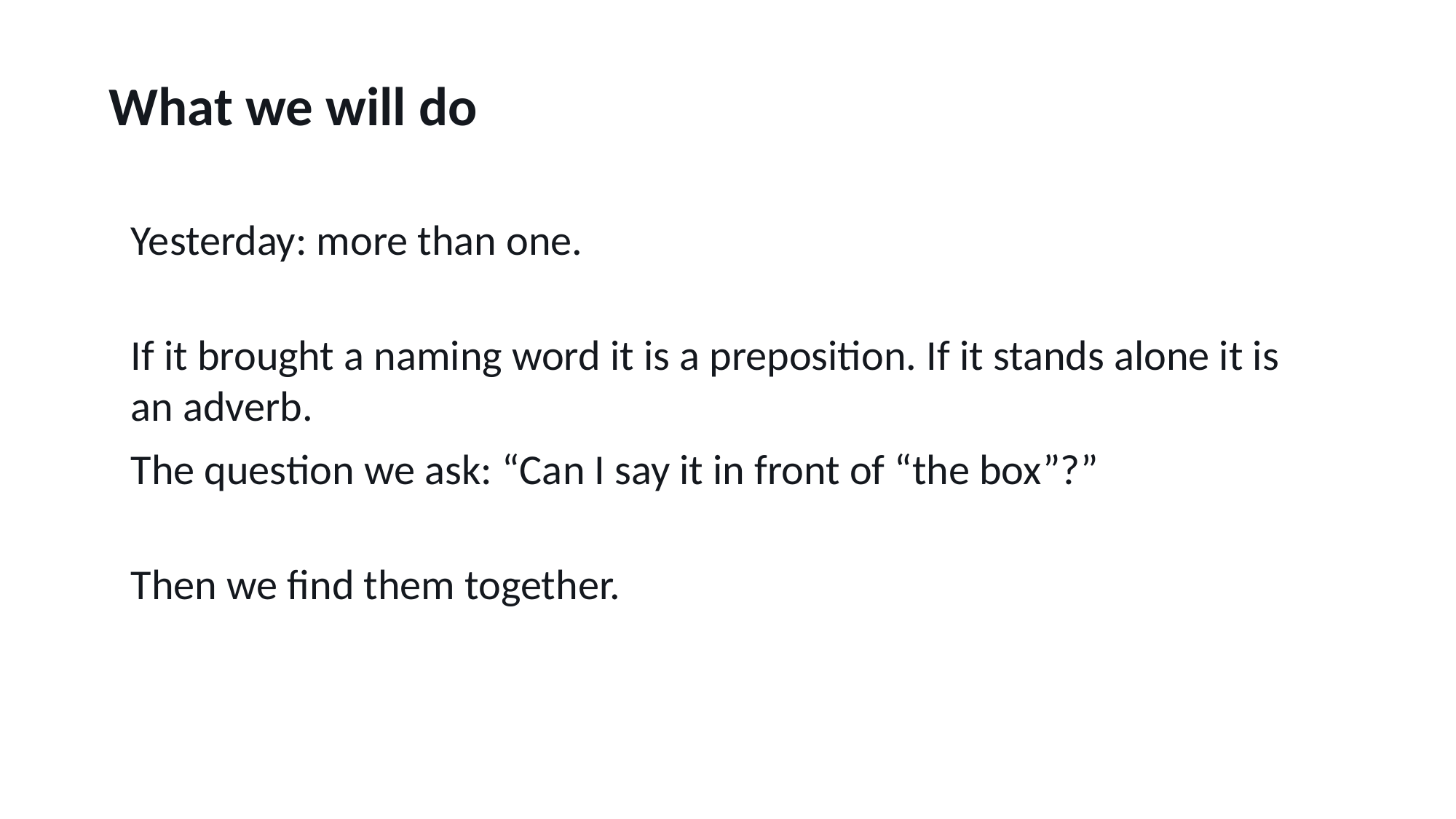

What we will do
Yesterday: more than one.
If it brought a naming word it is a preposition. If it stands alone it is an adverb.
The question we ask: “Can I say it in front of “the box”?”
Then we find them together.